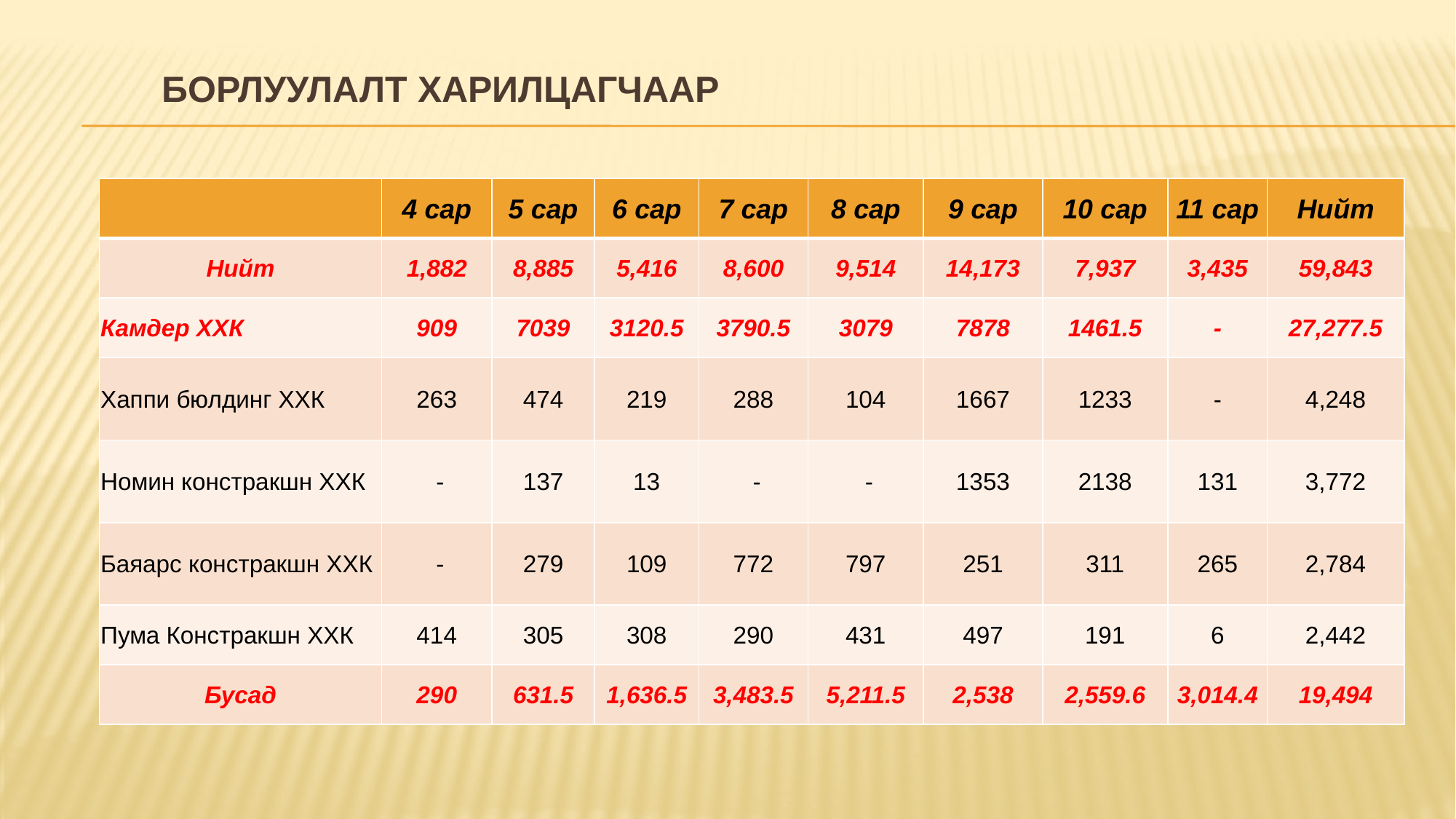

Борлуулалт харилцагчаар
|  | 4 сар | 5 сар | 6 сар | 7 сар | 8 сар | 9 сар | 10 сар | 11 сар | Нийт |
| --- | --- | --- | --- | --- | --- | --- | --- | --- | --- |
| Нийт | 1,882 | 8,885 | 5,416 | 8,600 | 9,514 | 14,173 | 7,937 | 3,435 | 59,843 |
| Камдер ХХК | 909 | 7039 | 3120.5 | 3790.5 | 3079 | 7878 | 1461.5 | - | 27,277.5 |
| Хаппи бюлдинг ХХК | 263 | 474 | 219 | 288 | 104 | 1667 | 1233 | - | 4,248 |
| Номин констракшн ХХК | - | 137 | 13 | - | - | 1353 | 2138 | 131 | 3,772 |
| Баяарс констракшн ХХК | - | 279 | 109 | 772 | 797 | 251 | 311 | 265 | 2,784 |
| Пума Констракшн ХХК | 414 | 305 | 308 | 290 | 431 | 497 | 191 | 6 | 2,442 |
| Бусад | 290 | 631.5 | 1,636.5 | 3,483.5 | 5,211.5 | 2,538 | 2,559.6 | 3,014.4 | 19,494 |